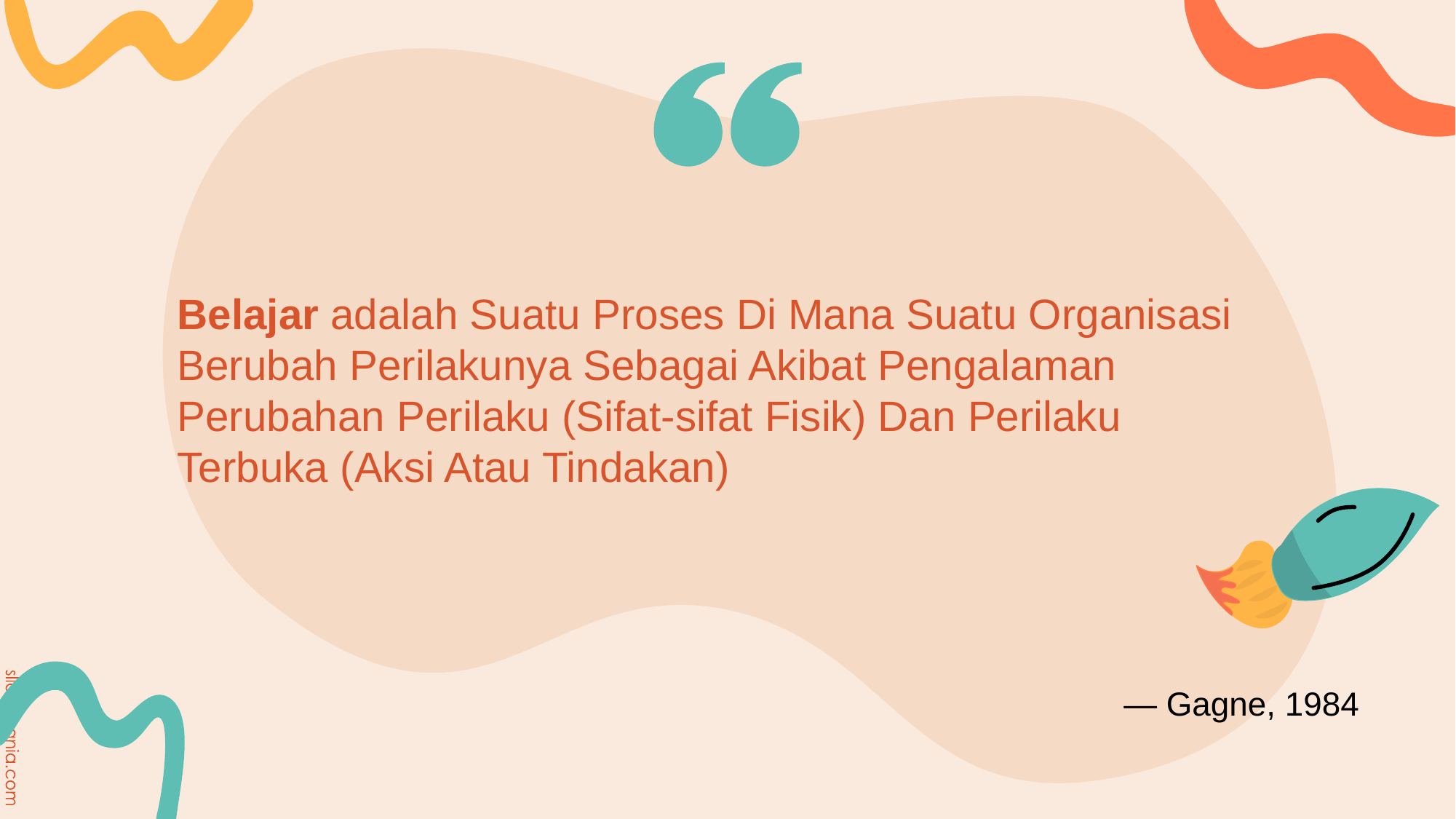

# Belajar adalah Suatu Proses Di Mana Suatu Organisasi Berubah Perilakunya Sebagai Akibat Pengalaman Perubahan Perilaku (Sifat-sifat Fisik) Dan Perilaku Terbuka (Aksi Atau Tindakan)
― Gagne, 1984